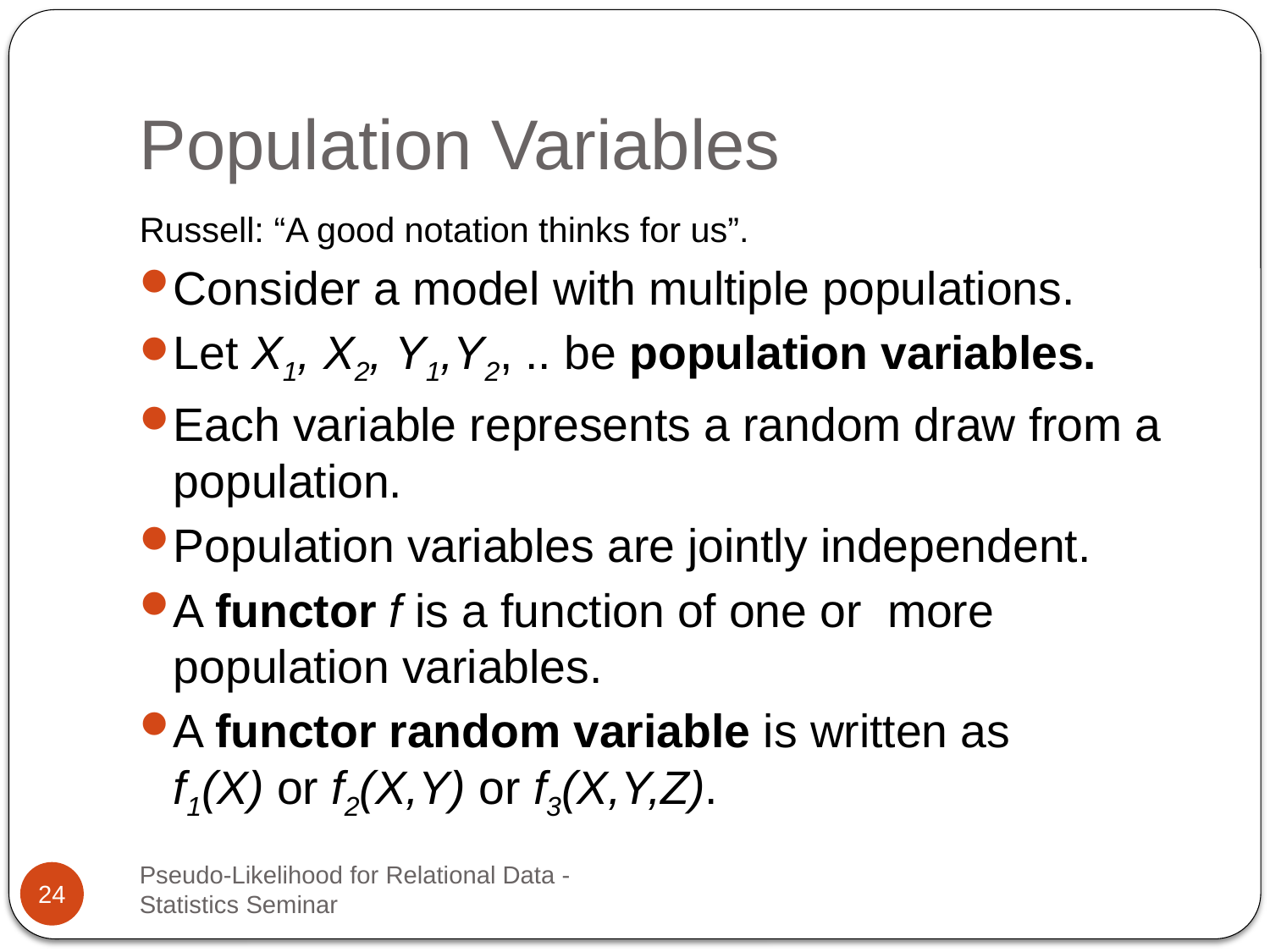

# Population Variables
Russell: “A good notation thinks for us”.
Consider a model with multiple populations.
Let X1, X2, Y1,Y2, .. be population variables.
Each variable represents a random draw from a population.
Population variables are jointly independent.
A functor f is a function of one or  more population variables.
A functor random variable is written as
f1(X) or f2(X,Y) or f3(X,Y,Z).

Pseudo-Likelihood for Relational Data - Statistics Seminar
24